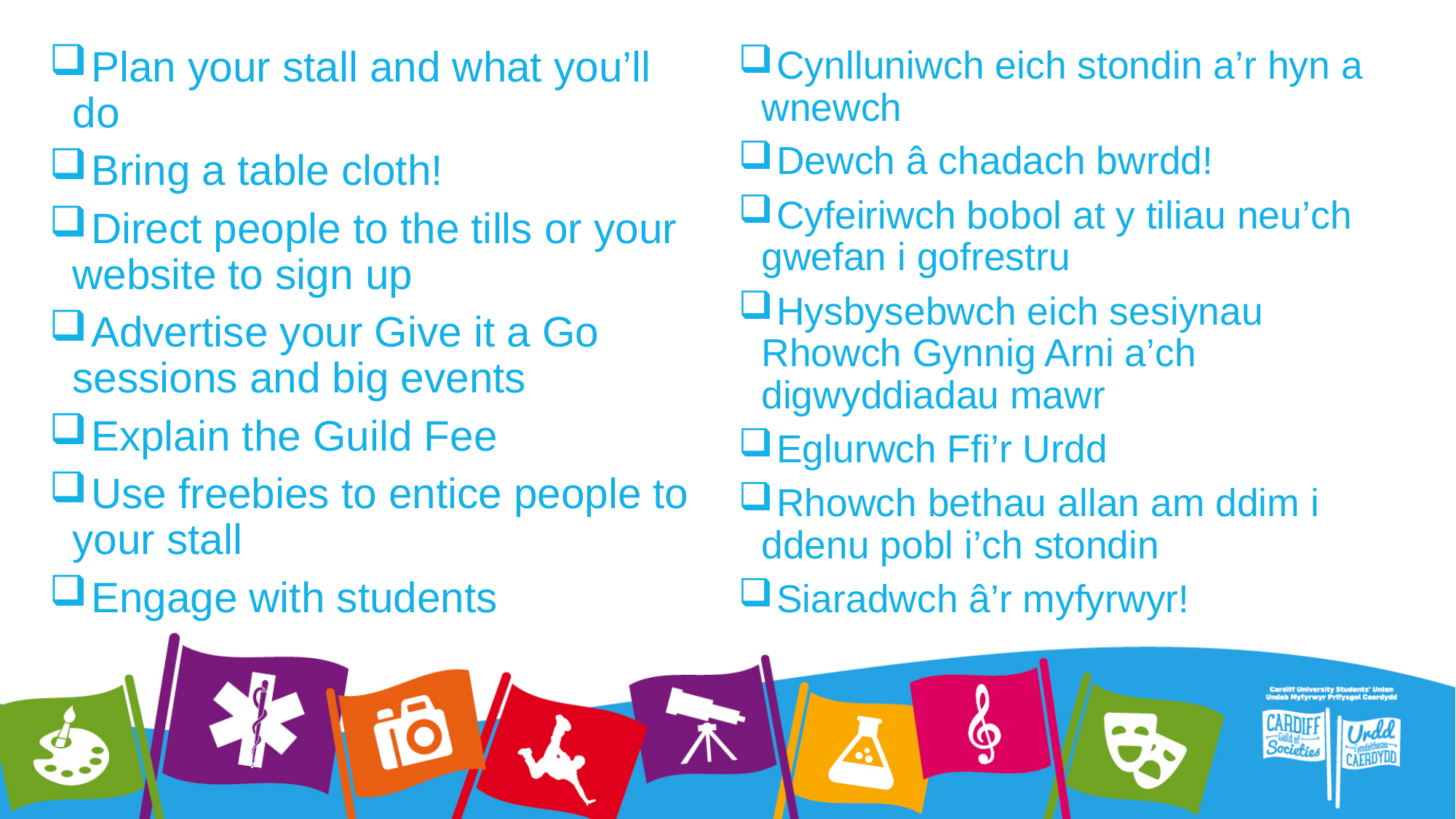

Plan your stall and what you’ll do
 Bring a table cloth!
 Direct people to the tills or your website to sign up
 Advertise your Give it a Go sessions and big events
 Explain the Guild Fee
 Use freebies to entice people to your stall
 Engage with students
 Cynlluniwch eich stondin a’r hyn a wnewch
 Dewch â chadach bwrdd!
 Cyfeiriwch bobol at y tiliau neu’ch gwefan i gofrestru
 Hysbysebwch eich sesiynau Rhowch Gynnig Arni a’ch digwyddiadau mawr
 Eglurwch Ffi’r Urdd
 Rhowch bethau allan am ddim i ddenu pobl i’ch stondin
 Siaradwch â’r myfyrwyr!